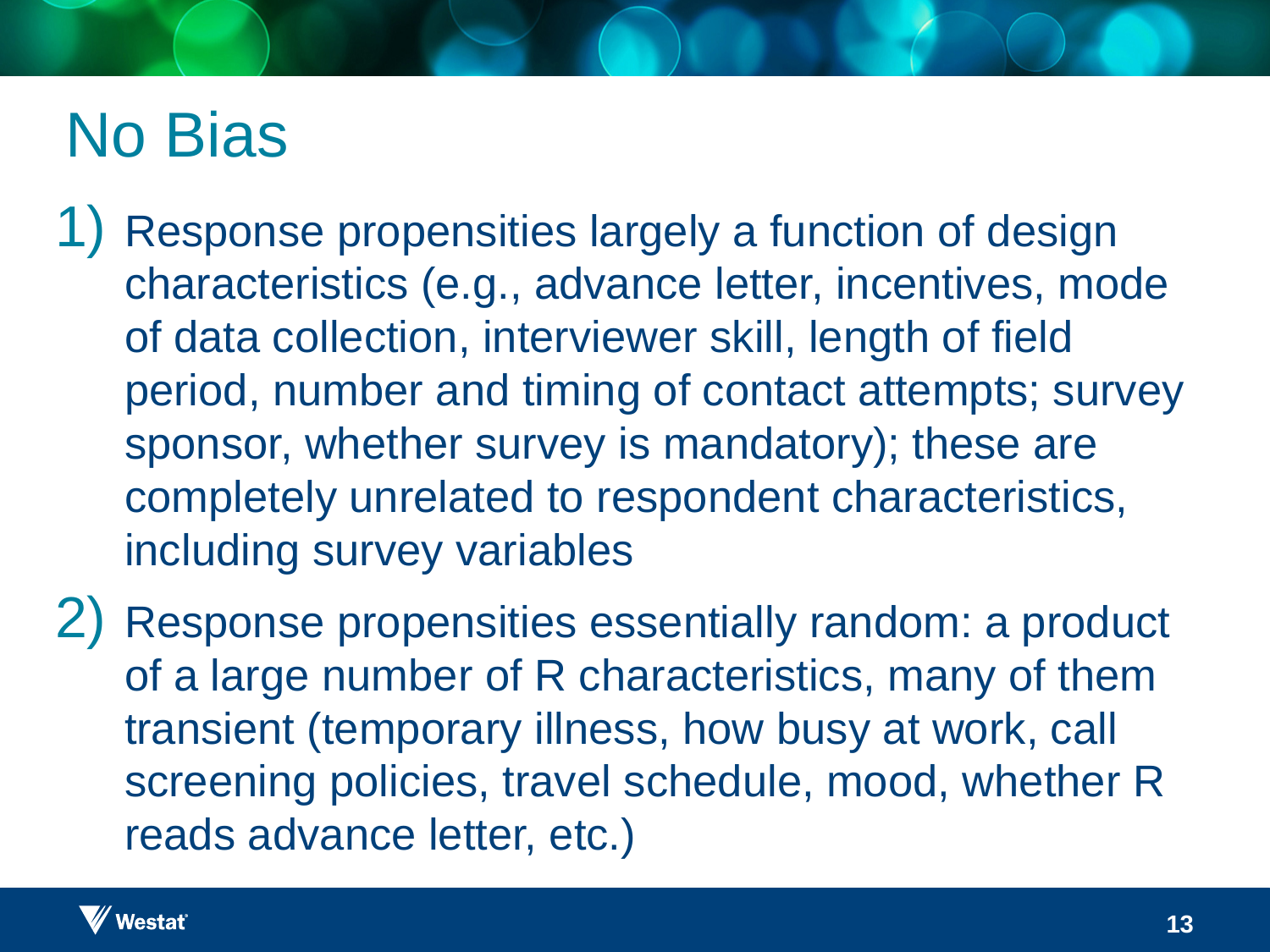

# No Bias
Response propensities largely a function of design characteristics (e.g., advance letter, incentives, mode of data collection, interviewer skill, length of field period, number and timing of contact attempts; survey sponsor, whether survey is mandatory); these are completely unrelated to respondent characteristics, including survey variables
Response propensities essentially random: a product of a large number of R characteristics, many of them transient (temporary illness, how busy at work, call screening policies, travel schedule, mood, whether R reads advance letter, etc.)

13